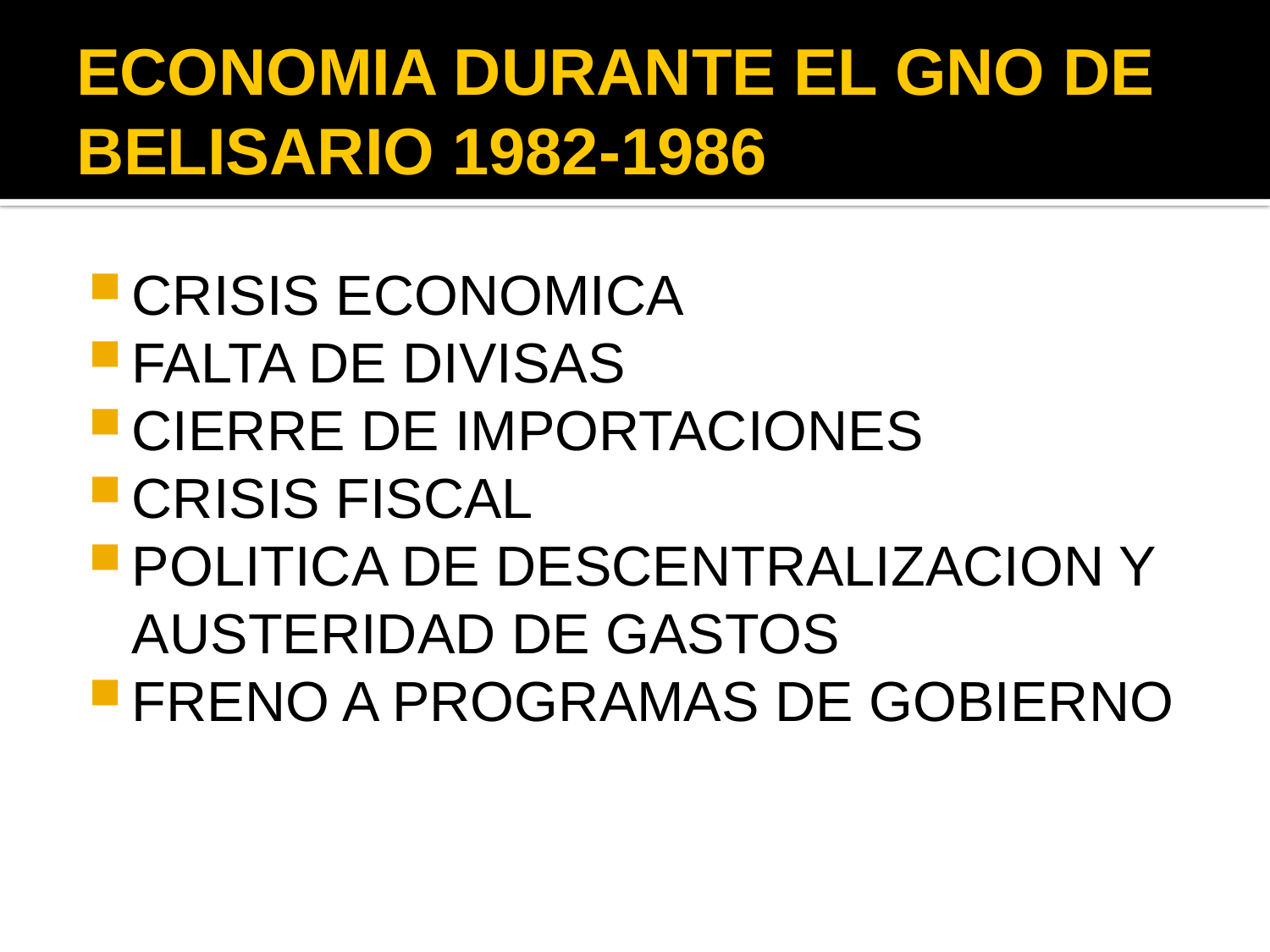

# ECONOMIA DURANTE EL GNO DE BELISARIO 1982-1986
CRISIS ECONOMICA
FALTA DE DIVISAS
CIERRE DE IMPORTACIONES
CRISIS FISCAL
POLITICA DE DESCENTRALIZACION Y AUSTERIDAD DE GASTOS
FRENO A PROGRAMAS DE GOBIERNO